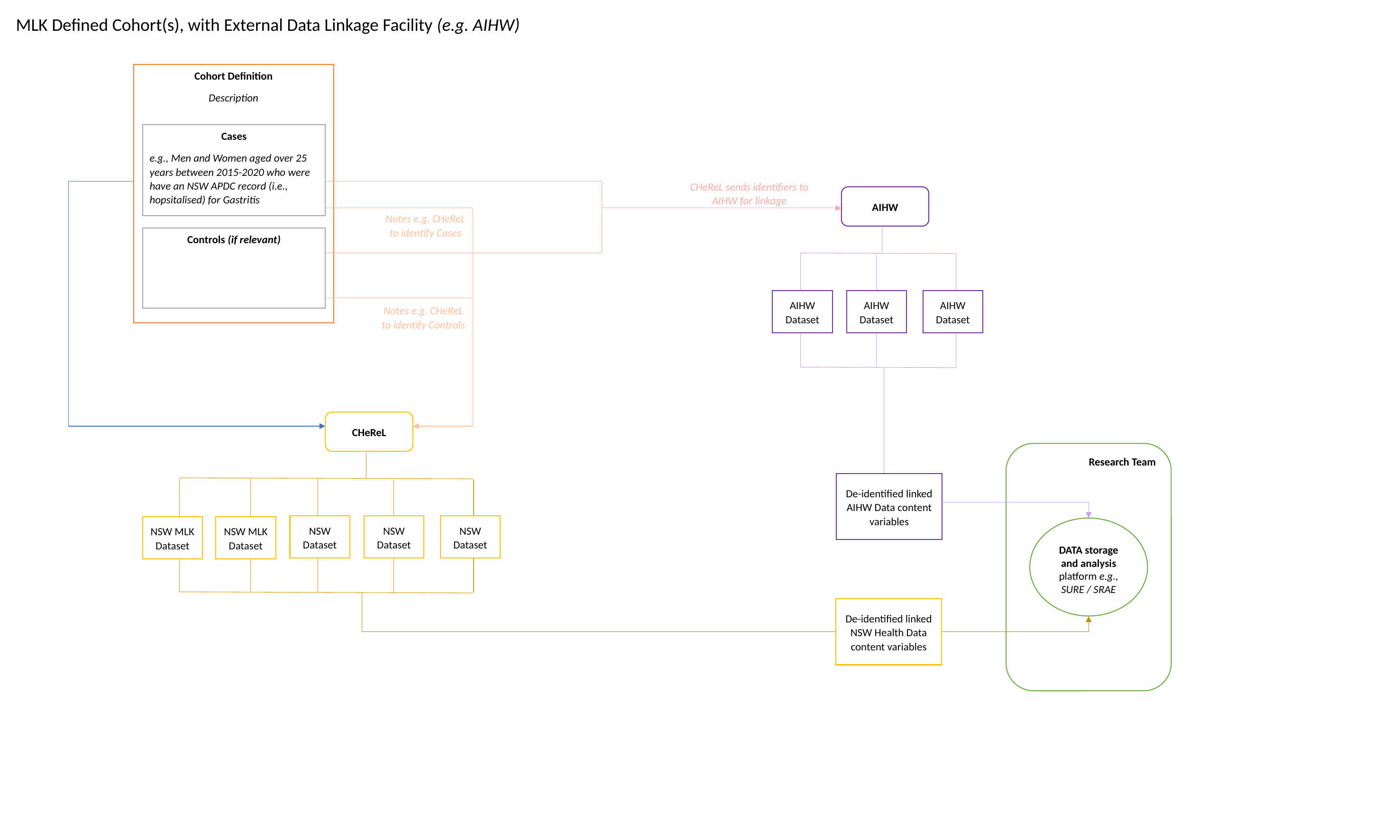

MLK Defined Cohort(s), with External Data Linkage Facility (e.g. AIHW)
Cohort Definition
Description
Cases
e.g., Men and Women aged over 25 years between 2015-2020 who were have an NSW APDC record (i.e., hopsitalised) for Gastritis

Controls (if relevant)

CHeReL sends identifiers to AIHW for linkage
AIHW
AIHW Dataset
AIHW Dataset
AIHW Dataset
Notes e.g. CHeReL to identify Cases
Notes e.g. CHeReL to identify Controls
CHeReL
NSW Dataset
NSW Dataset
NSW Dataset
NSW MLK Dataset
NSW MLK Dataset
Research Team

DATA storage and analysis platform e.g., SURE / SRAE

De-identified linked AIHW Data content variables
De-identified linked NSW Health Data content variables